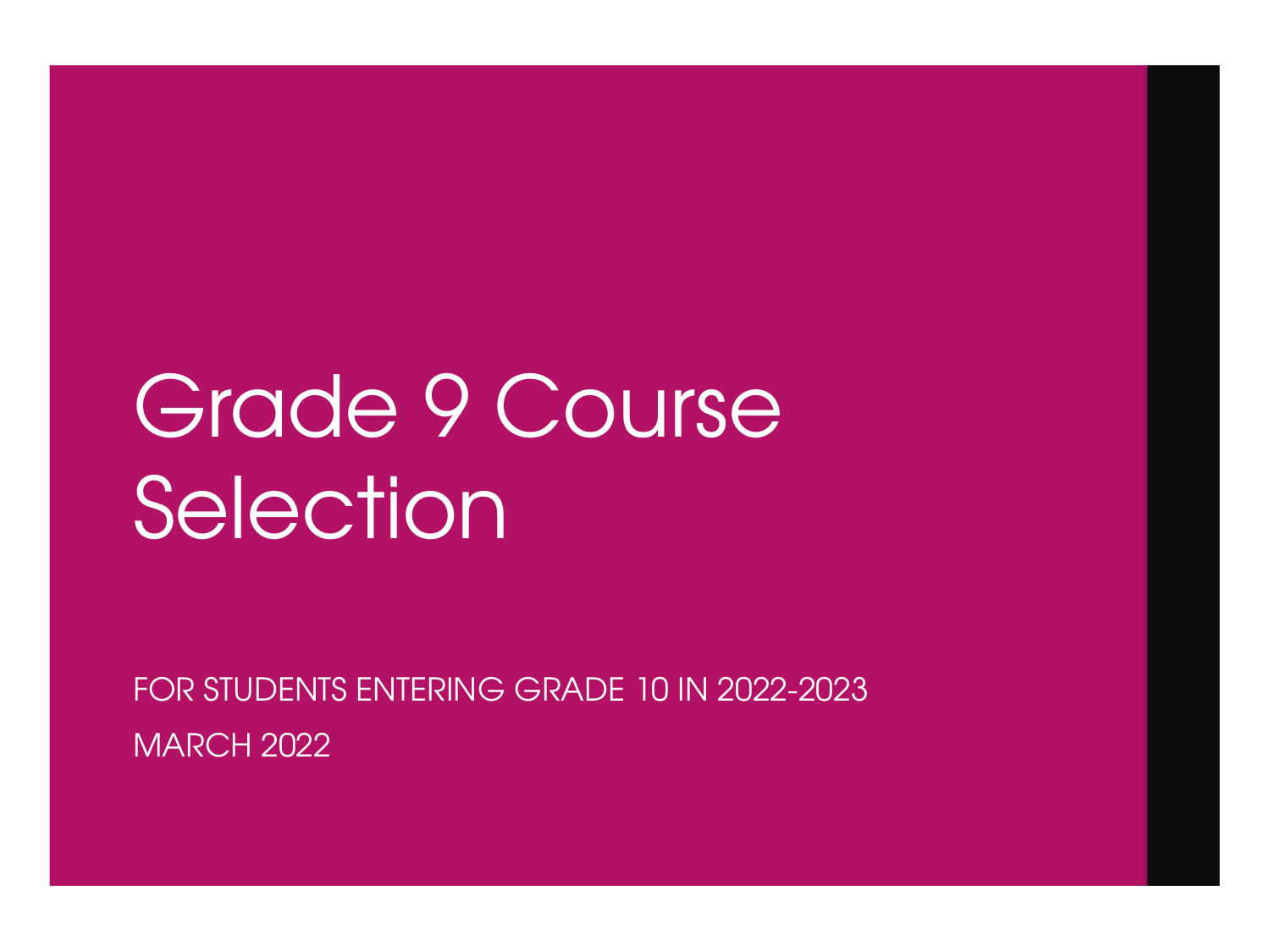

# Grade 9 Course Selection
For students Entering grade 10 in 2022-2023
March 2022